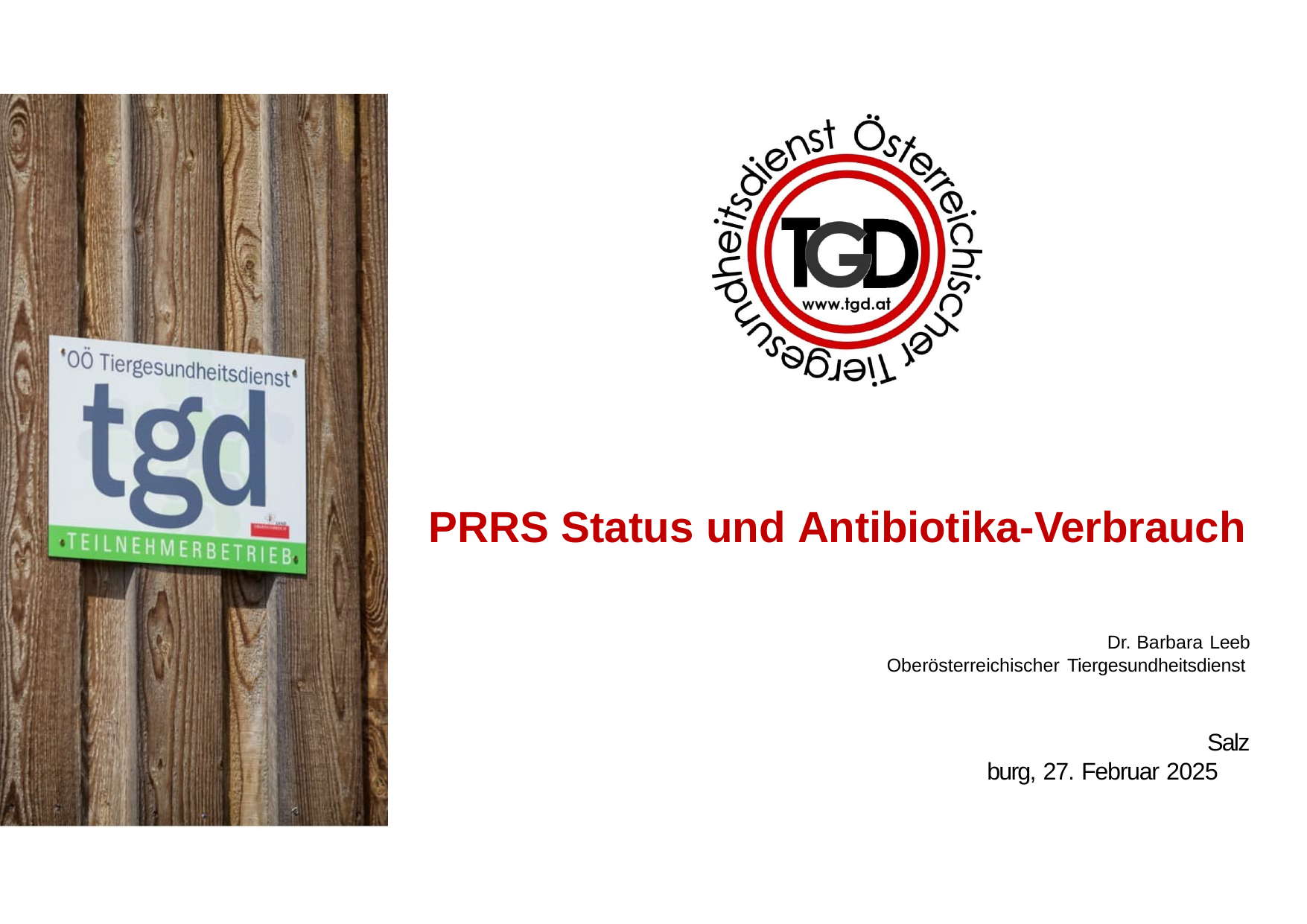

PRRS Status und Antibiotika-Verbrauch
Dr. Barbara Leeb Oberösterreichischer Tiergesundheitsdienst

Salzburg, 27. Februar 2025